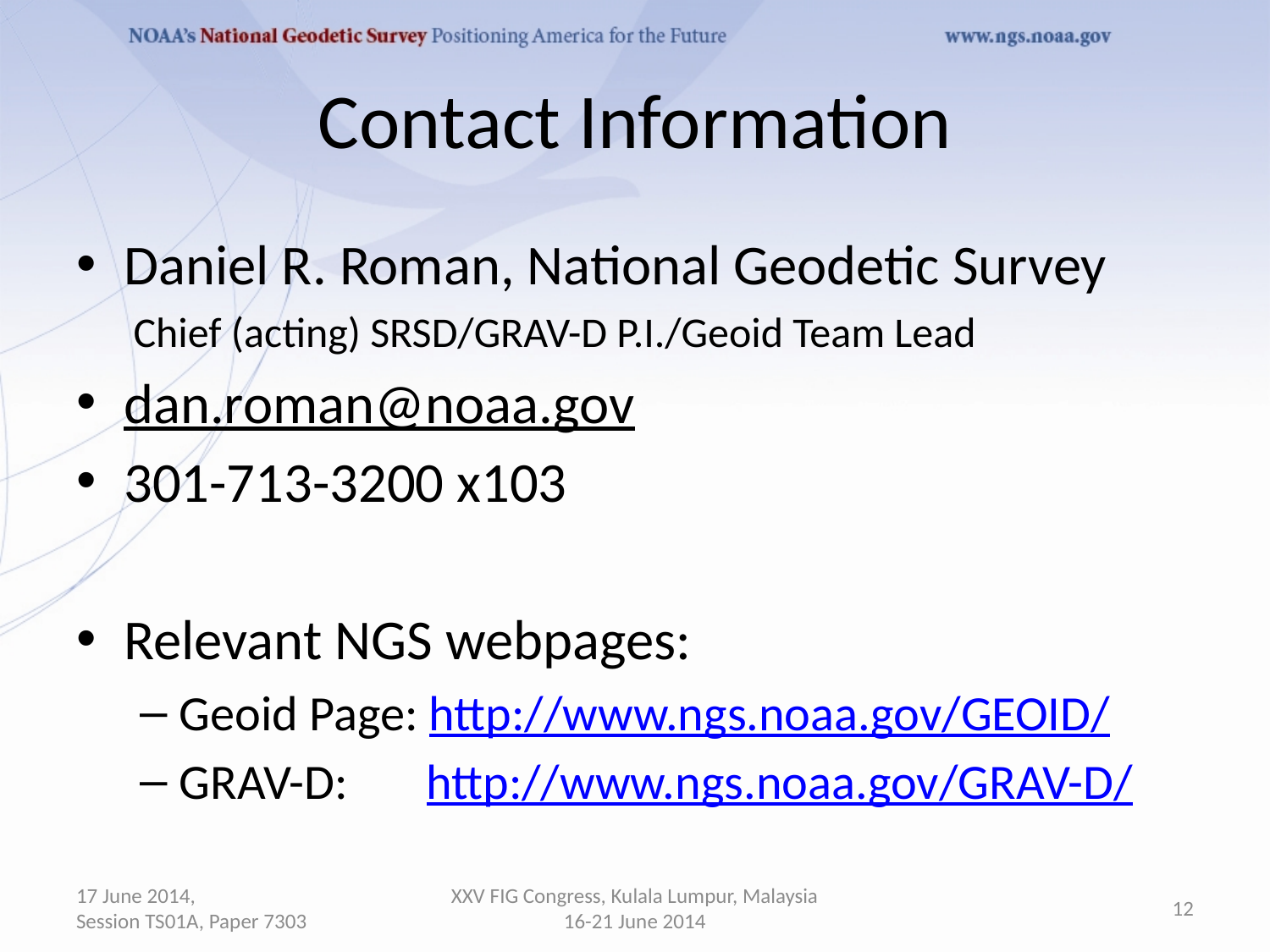

# Contact Information
Daniel R. Roman, National Geodetic Survey
      Chief (acting) SRSD/GRAV-D P.I./Geoid Team Lead
dan.roman@noaa.gov
301-713-3200 x103

Relevant NGS webpages:
Geoid Page: http://www.ngs.noaa.gov/GEOID/
GRAV-D:       http://www.ngs.noaa.gov/GRAV-D/

17 June 2014,                         Session TS01A, Paper 7303
XXV FIG Congress, Kulala Lumpur, Malaysia 16-21 June 2014
12